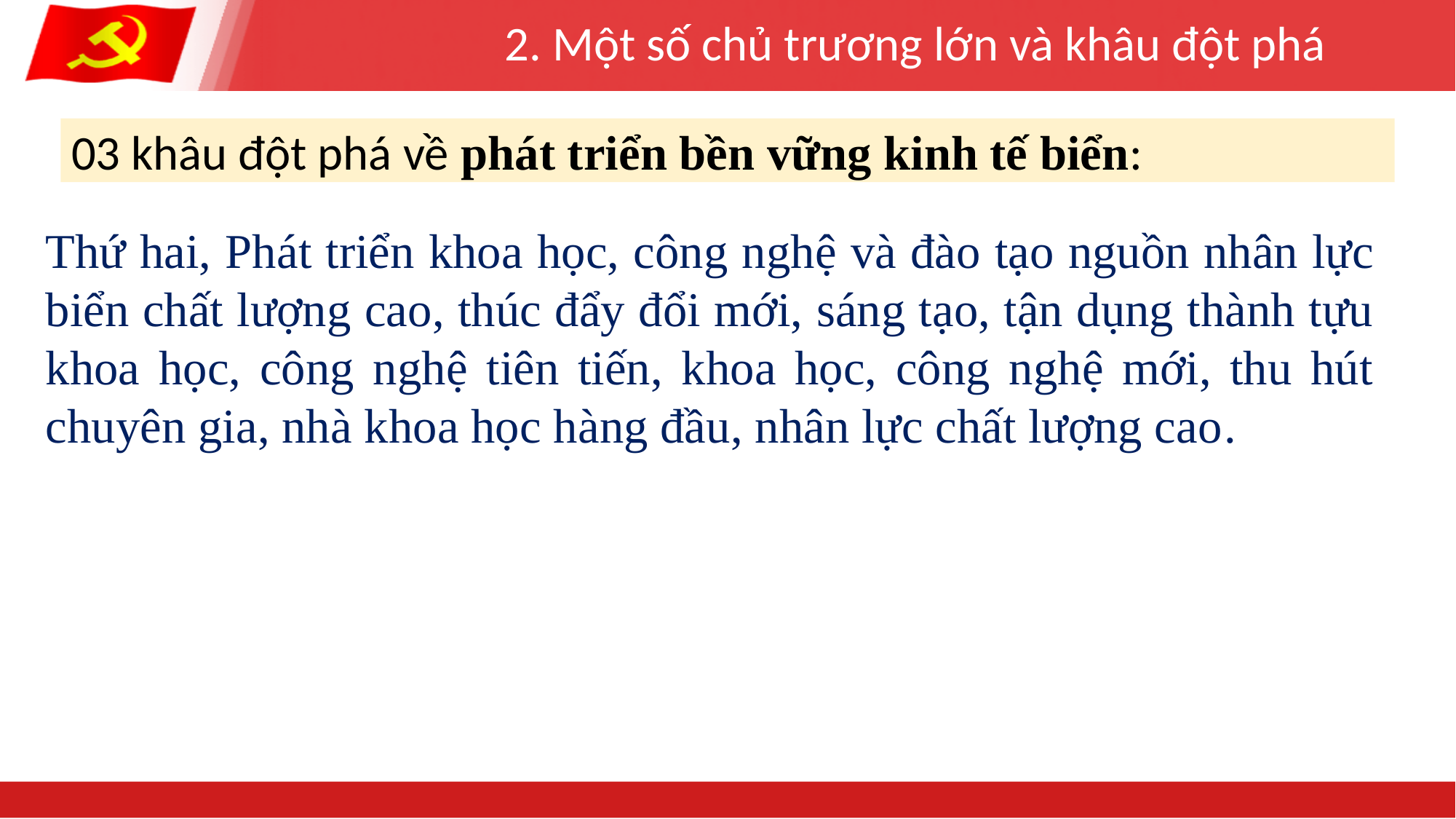

2. Một số chủ trương lớn và khâu đột phá
03 khâu đột phá về phát triển bền vững kinh tế biển:
Thứ hai, Phát triển khoa học, công nghệ và đào tạo nguồn nhân lực biển chất lượng cao, thúc đẩy đổi mới, sáng tạo, tận dụng thành tựu khoa học, công nghệ tiên tiến, khoa học, công nghệ mới, thu hút chuyên gia, nhà khoa học hàng đầu, nhân lực chất lượng cao.